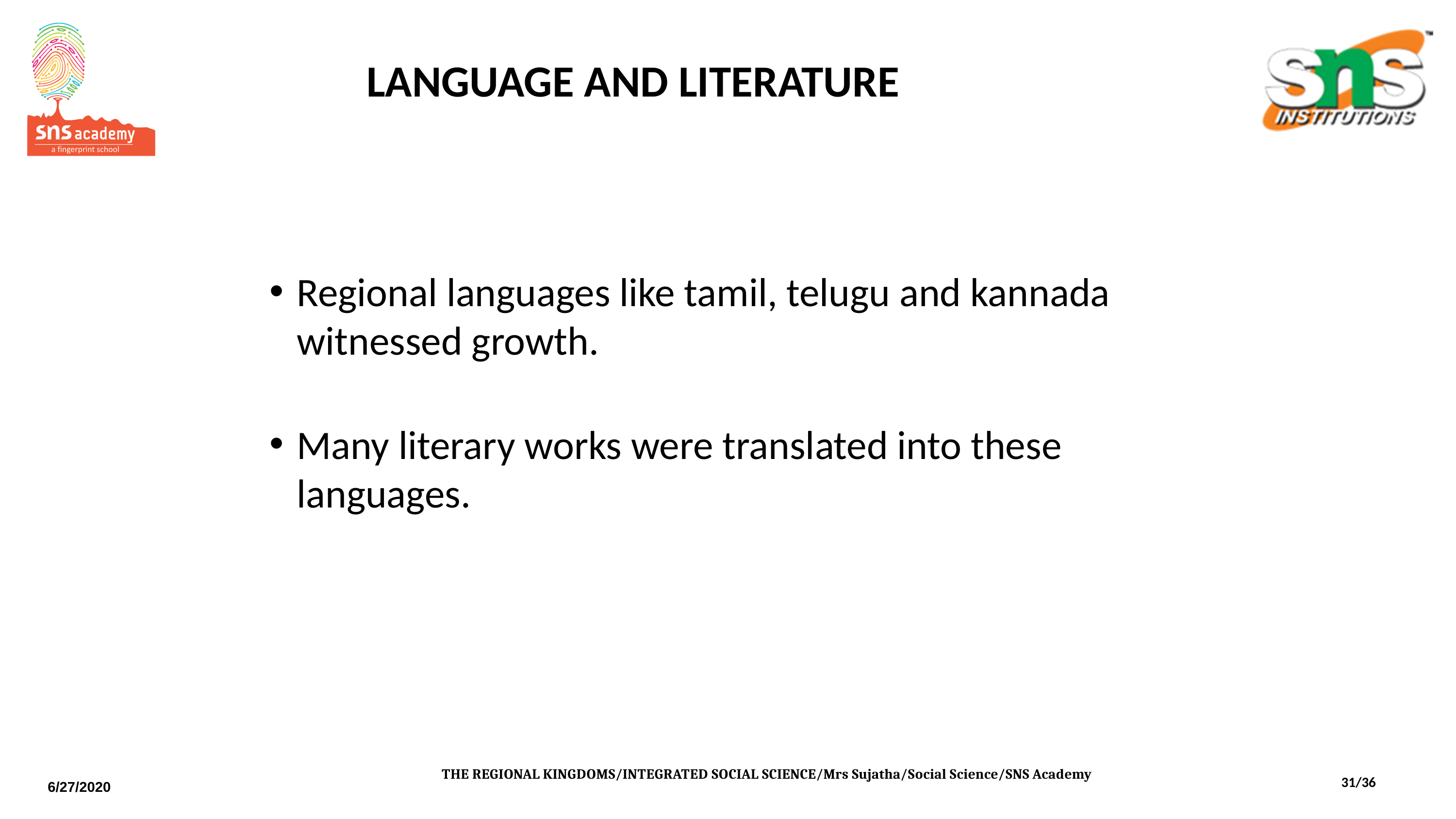

# LANGUAGE AND LITERATURE

Regional languages like tamil, telugu and kannada witnessed growth.

Many literary works were translated into these languages.
THE REGIONAL KINGDOMS/INTEGRATED SOCIAL SCIENCE/Mrs Sujatha/Social Science/SNS Academy
31/36
6/27/2020